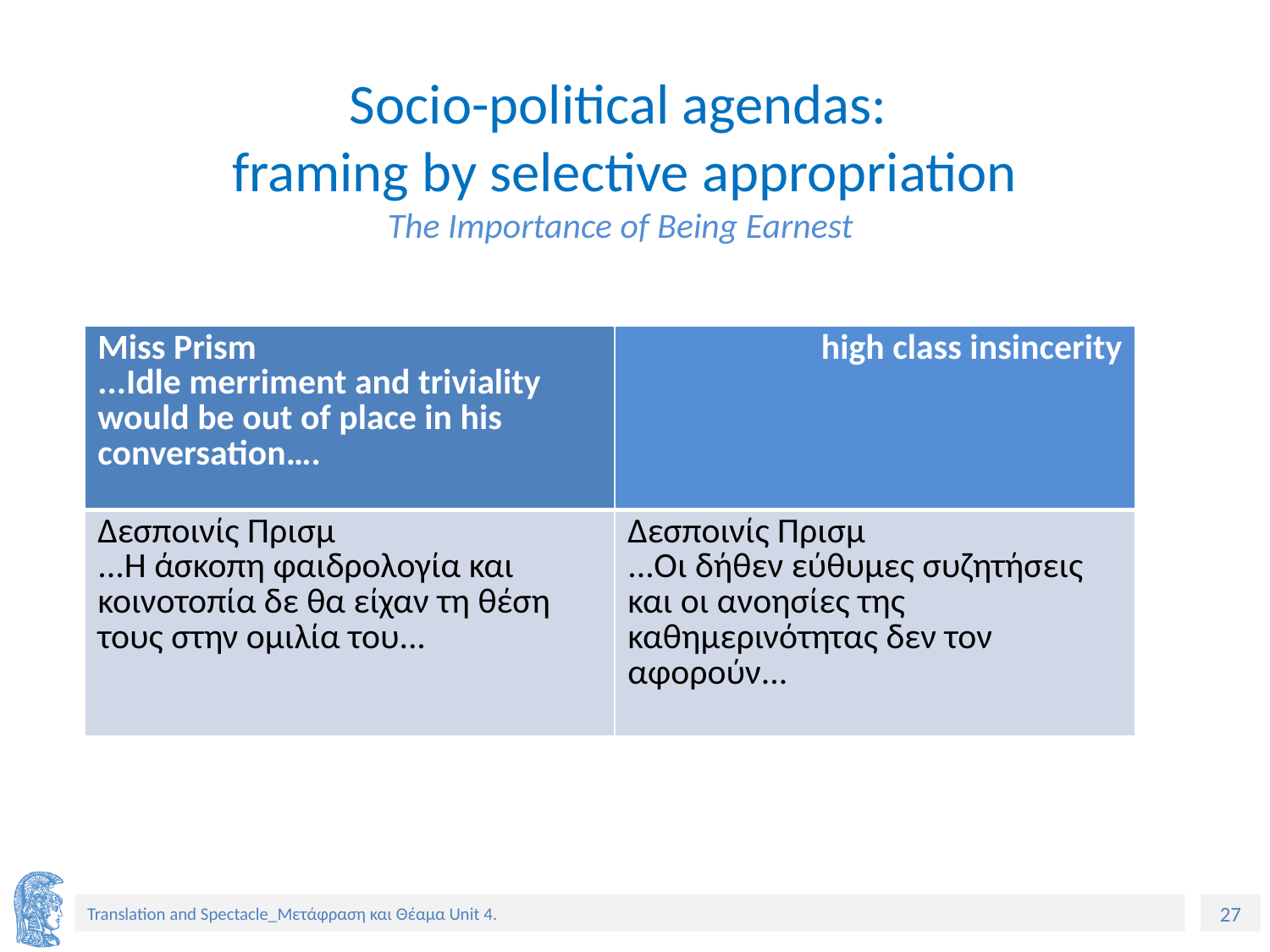

# Socio-political agendas: framing by selective appropriation The Importance of Being Earnest
| Miss Prism ...Idle merriment and triviality would be out of place in his conversation…. | high class insincerity |
| --- | --- |
| Δεσποινίς Πρισμ ...Η άσκοπη φαιδρολογία και κοινοτοπία δε θα είχαν τη θέση τους στην ομιλία του... | Δεσποινίς Πρισμ ...Οι δήθεν εύθυμες συζητήσεις και οι ανοησίες της καθημερινότητας δεν τον αφορούν... |